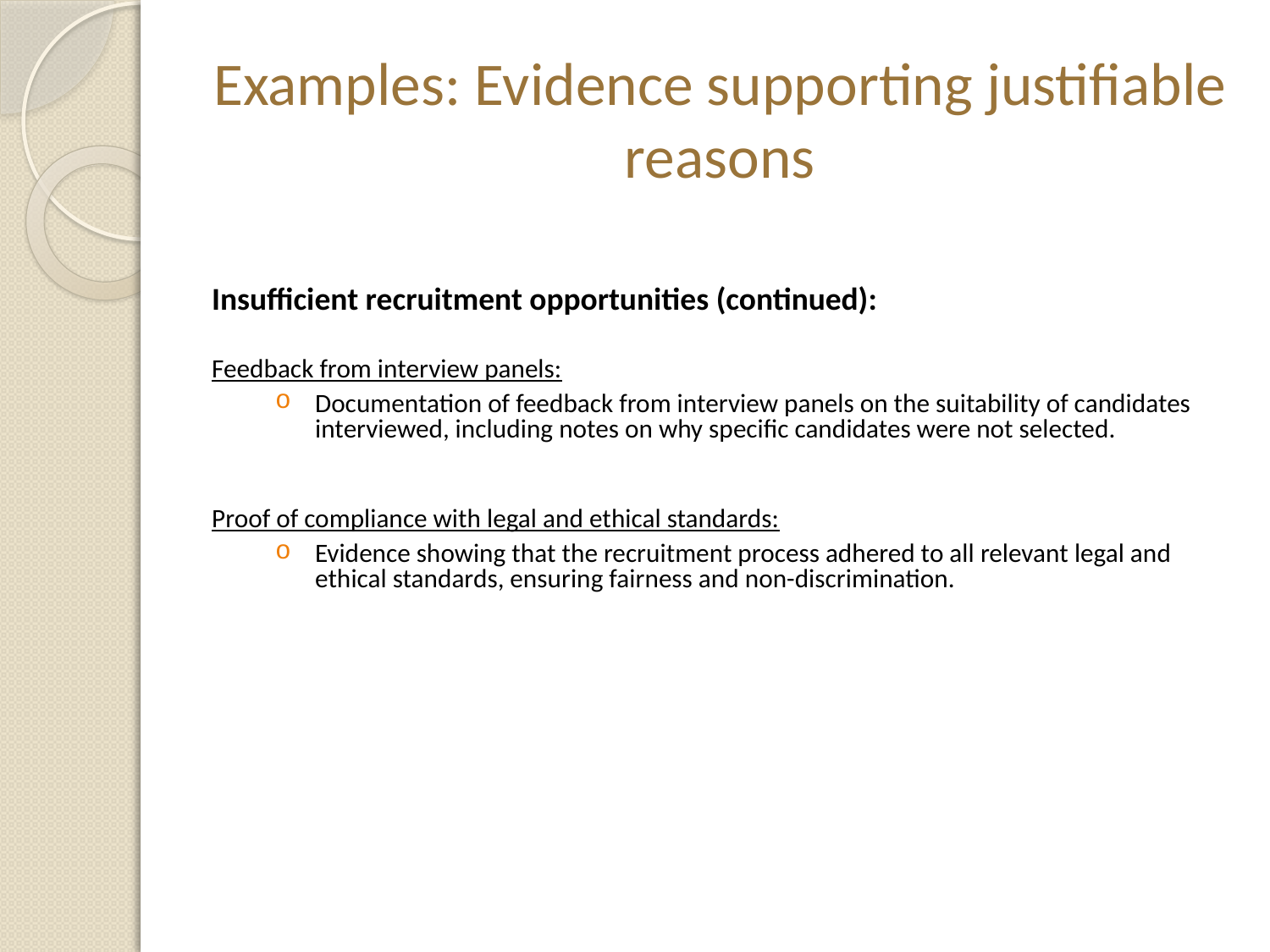

# Examples: Evidence supporting justifiable reasons

Insufficient recruitment opportunities (continued):

Feedback from interview panels:
Documentation of feedback from interview panels on the suitability of candidates interviewed, including notes on why specific candidates were not selected.

Proof of compliance with legal and ethical standards:
Evidence showing that the recruitment process adhered to all relevant legal and ethical standards, ensuring fairness and non-discrimination.